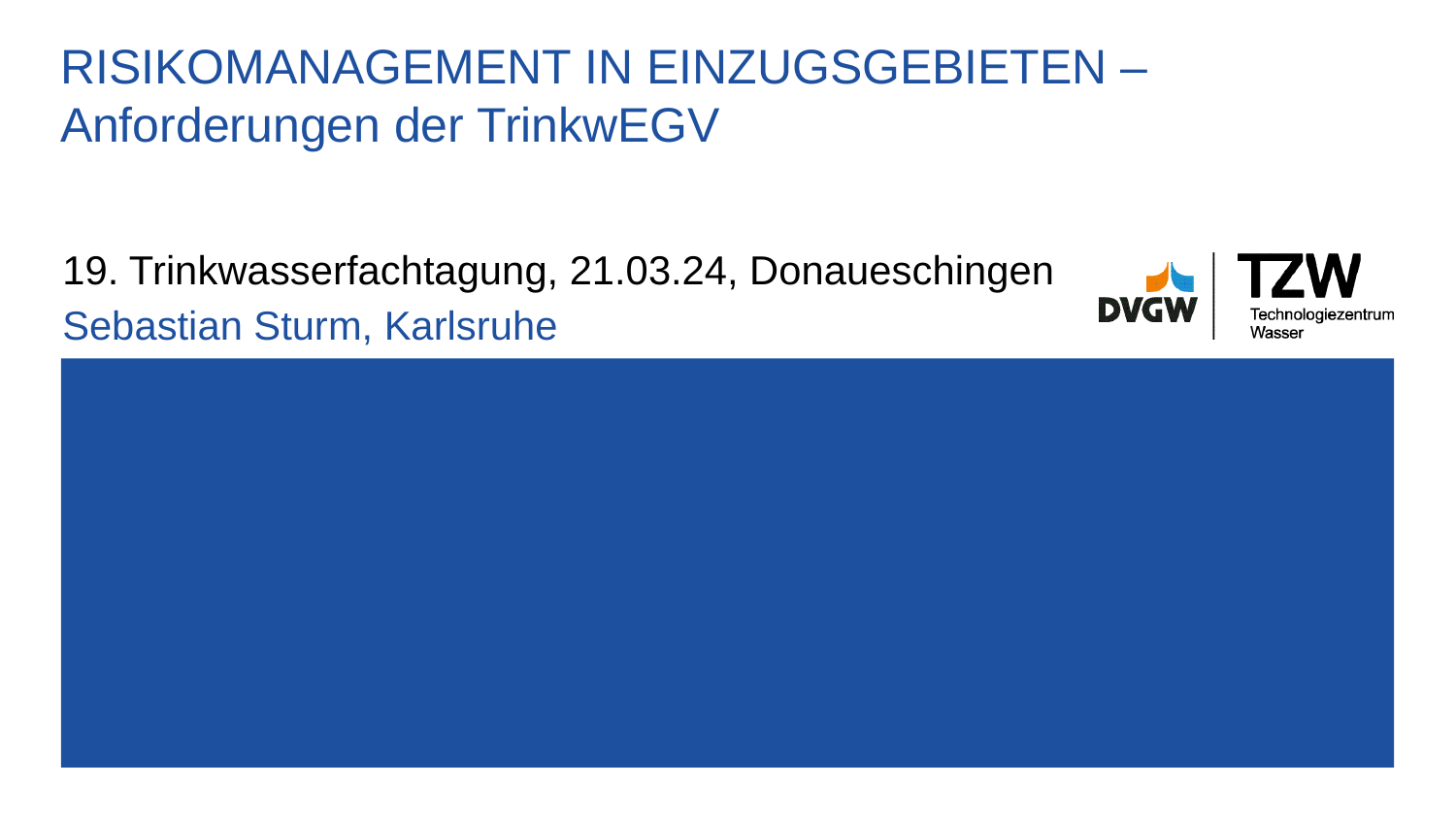

# Risikomanagement in Einzugsgebieten – Anforderungen der TrinkwEGV
19. Trinkwasserfachtagung, 21.03.24, Donaueschingen
Sebastian Sturm, Karlsruhe